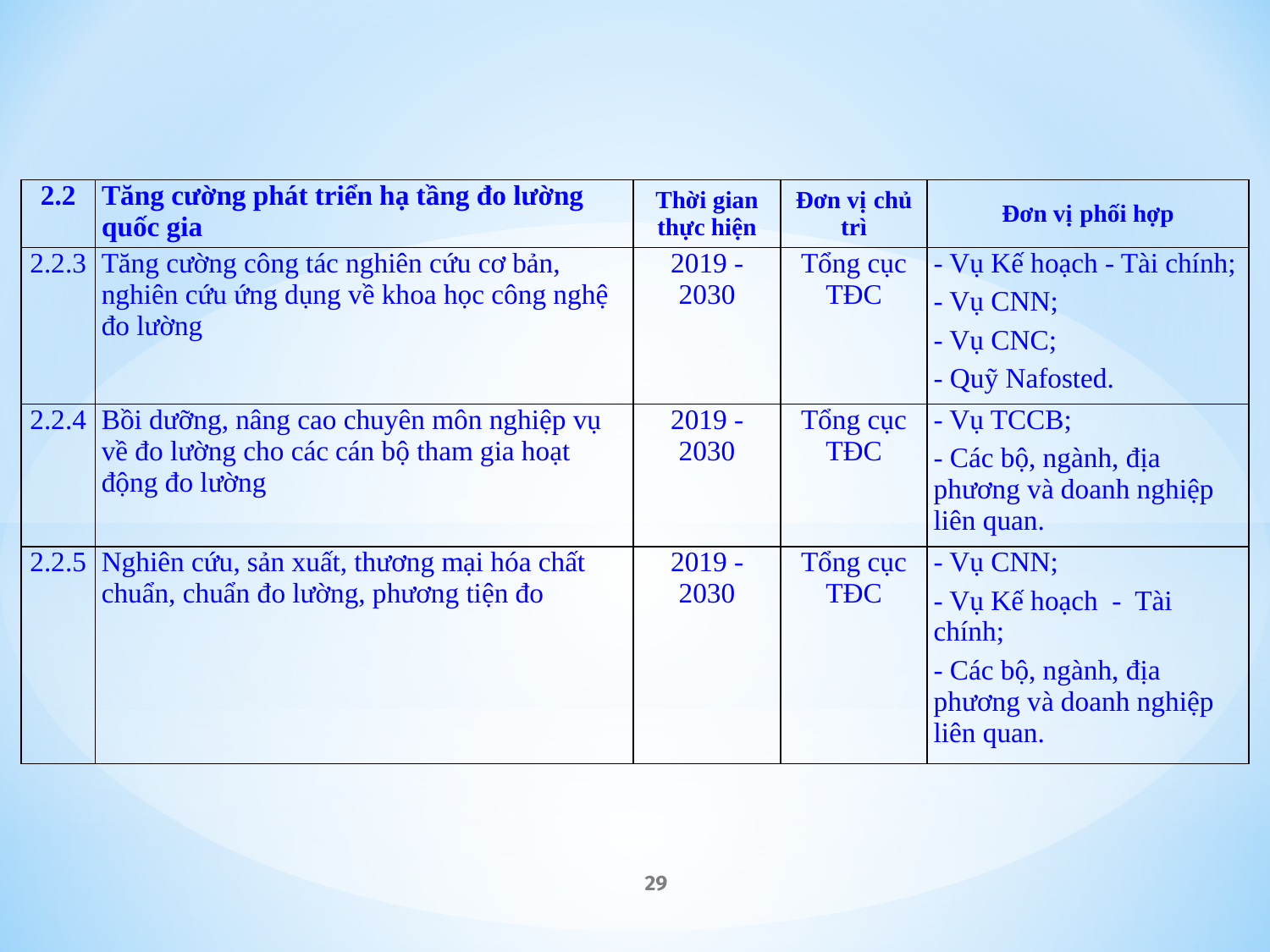

| 2.2 | Tăng cường phát triển hạ tầng đo lường quốc gia | Thời gian thực hiện | Đơn vị chủ trì | Đơn vị phối hợp |
| --- | --- | --- | --- | --- |
| 2.2.3 | Tăng cường công tác nghiên cứu cơ bản, nghiên cứu ứng dụng về khoa học công nghệ đo lường | 2019 - 2030 | Tổng cục TĐC | - Vụ Kế hoạch - Tài chính; - Vụ CNN; - Vụ CNC; - Quỹ Nafosted. |
| 2.2.4 | Bồi dưỡng, nâng cao chuyên môn nghiệp vụ về đo lường cho các cán bộ tham gia hoạt động đo lường | 2019 - 2030 | Tổng cục TĐC | - Vụ TCCB; - Các bộ, ngành, địa phương và doanh nghiệp liên quan. |
| 2.2.5 | Nghiên cứu, sản xuất, thương mại hóa chất chuẩn, chuẩn đo lường, phương tiện đo | 2019 - 2030 | Tổng cục TĐC | - Vụ CNN; - Vụ Kế hoạch - Tài chính; - Các bộ, ngành, địa phương và doanh nghiệp liên quan. |
29